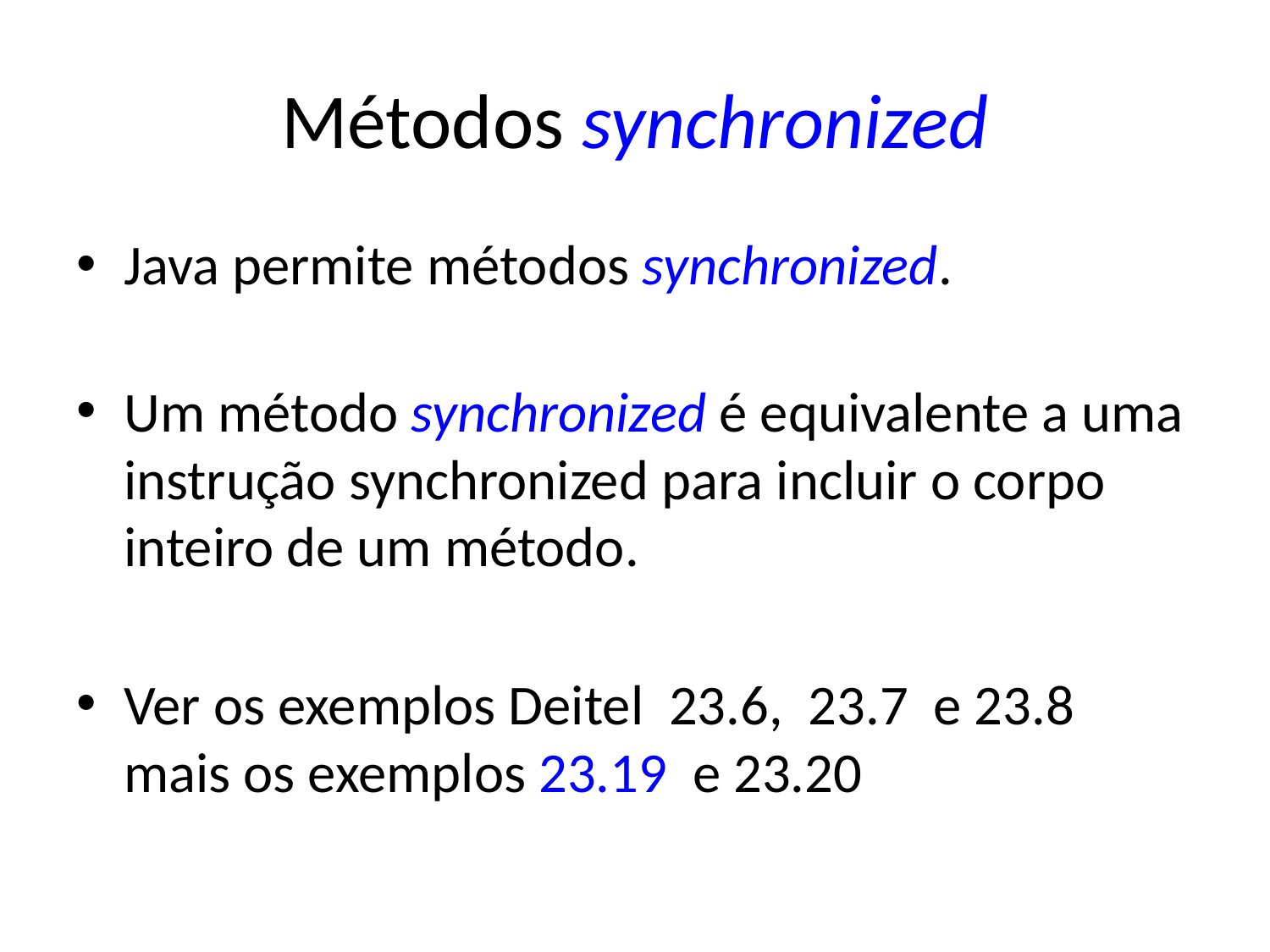

# Métodos synchronized
Java permite métodos synchronized.
Um método synchronized é equivalente a uma instrução synchronized para incluir o corpo inteiro de um método.

Ver os exemplos Deitel  23.6,  23.7  e 23.8
mais os exemplos 23.19  e 23.20